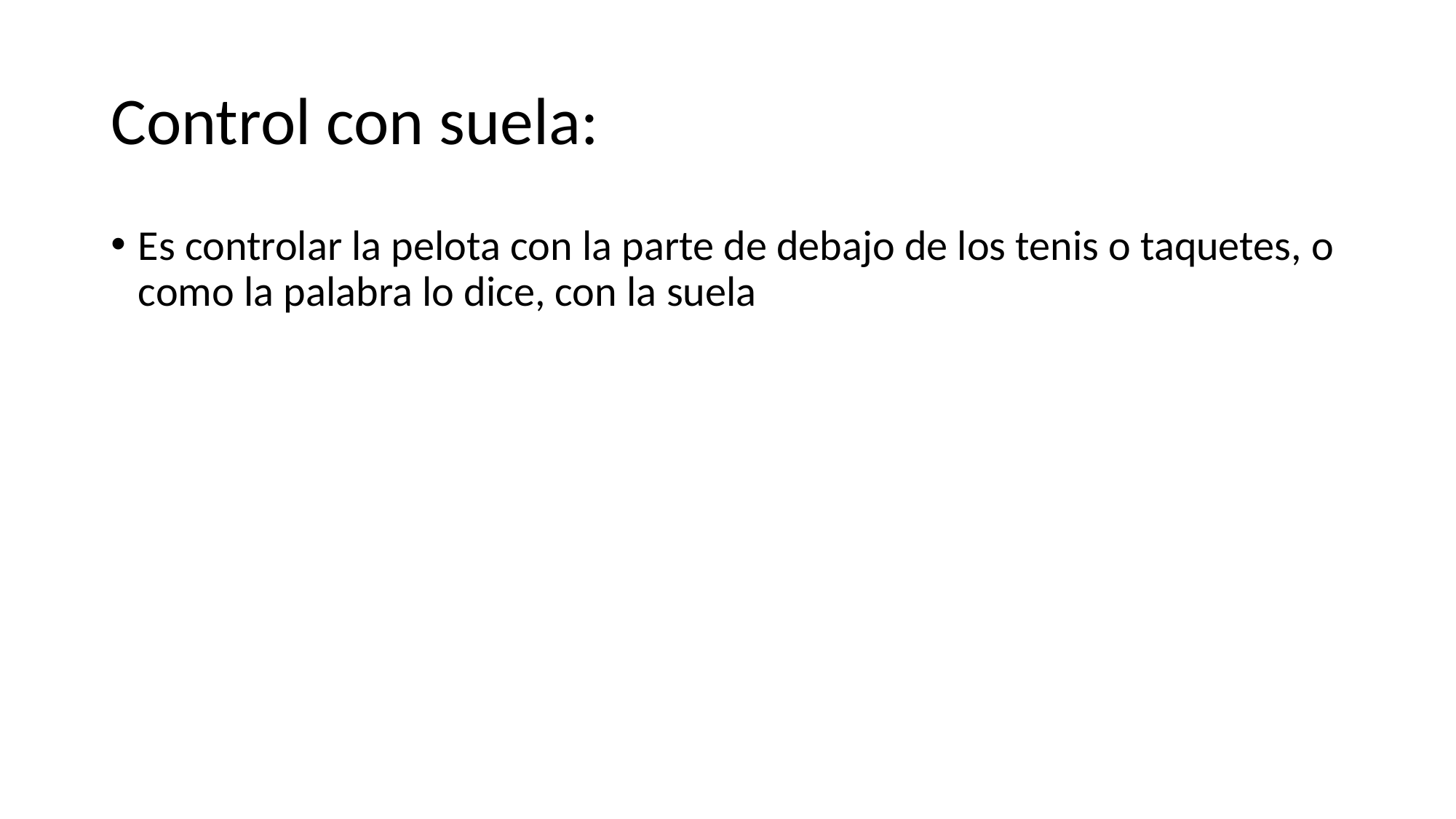

# Control con suela:
Es controlar la pelota con la parte de debajo de los tenis o taquetes, o como la palabra lo dice, con la suela